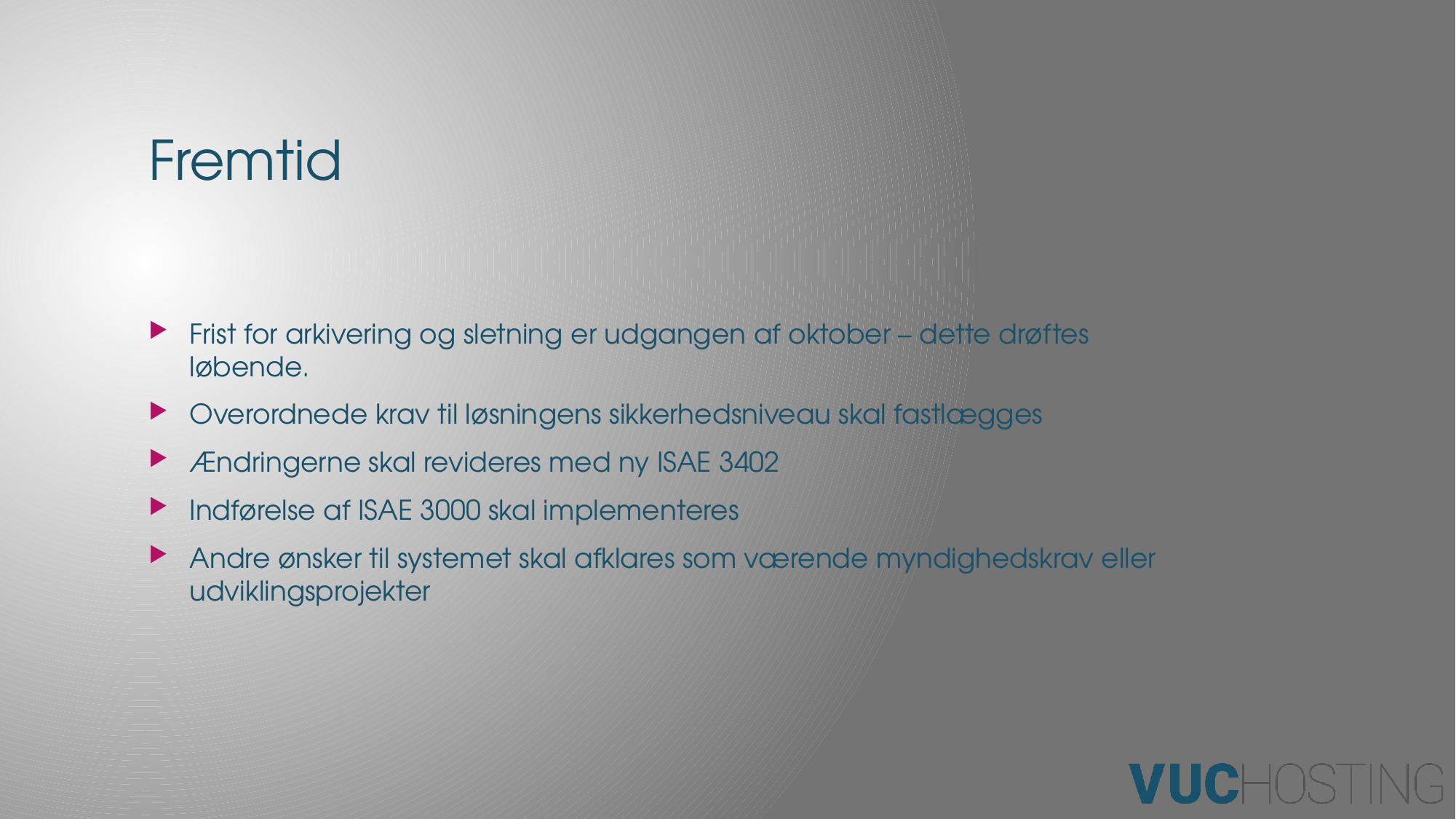

# Fremtid
Frist for arkivering og sletning er udgangen af oktober – dette drøftes løbende.
Overordnede krav til løsningens sikkerhedsniveau skal fastlægges
Ændringerne skal revideres med ny ISAE 3402
Indførelse af ISAE 3000 skal implementeres
Andre ønsker til systemet skal afklares som værende myndighedskrav eller udviklingsprojekter